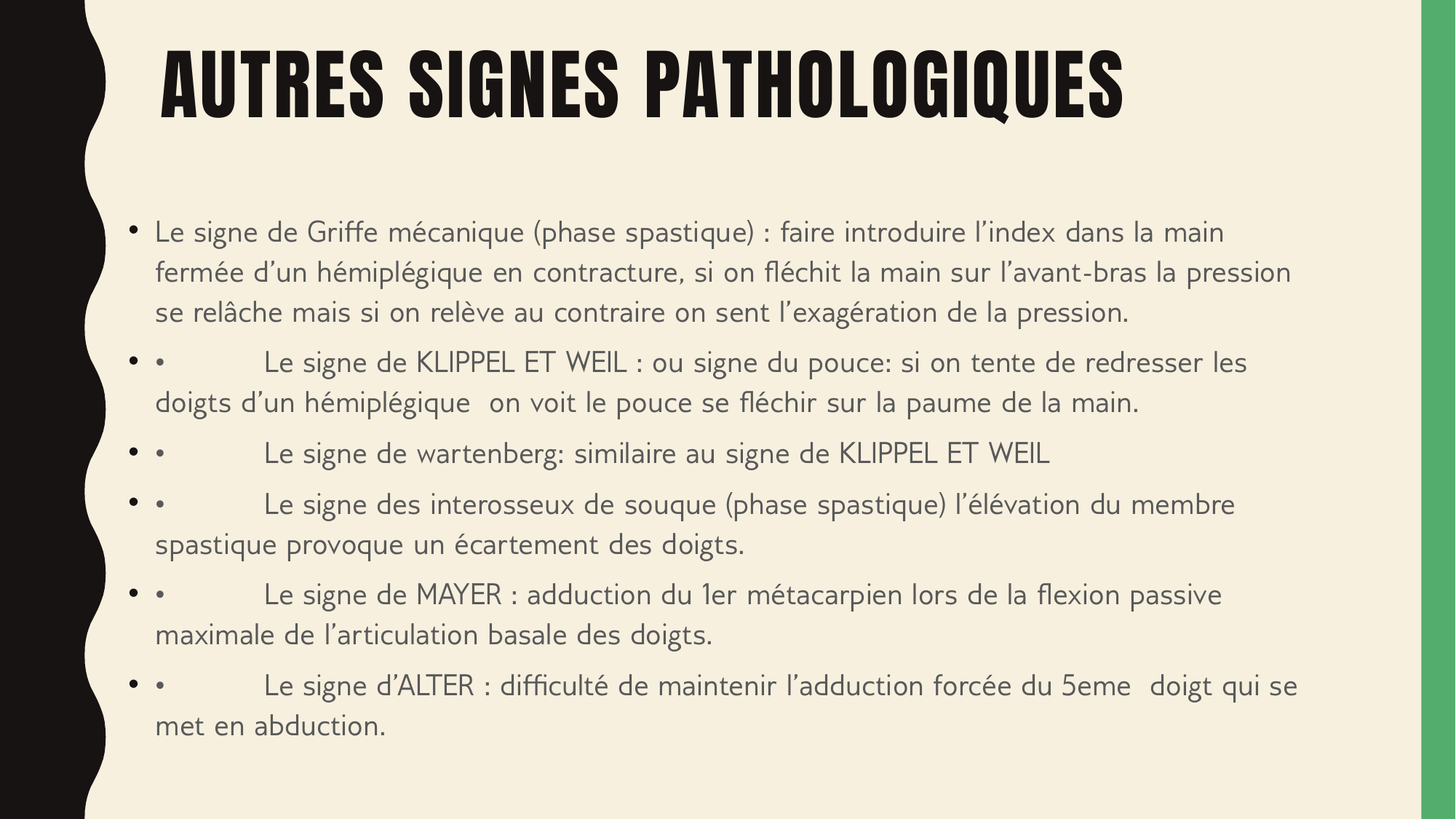

# Autres signes pathologiques
Le signe de Griffe mécanique (phase spastique) : faire introduire l’index dans la main fermée d’un hémiplégique en contracture, si on fléchit la main sur l’avant-bras la pression se relâche mais si on relève au contraire on sent l’exagération de la pression.
•	Le signe de KLIPPEL ET WEIL : ou signe du pouce: si on tente de redresser les doigts d’un hémiplégique  on voit le pouce se fléchir sur la paume de la main.
•	Le signe de wartenberg: similaire au signe de KLIPPEL ET WEIL
•	Le signe des interosseux de souque (phase spastique) l’élévation du membre spastique provoque un écartement des doigts.
•	Le signe de MAYER : adduction du 1er métacarpien lors de la flexion passive maximale de l’articulation basale des doigts.
•	Le signe d’ALTER : difficulté de maintenir l’adduction forcée du 5eme  doigt qui se met en abduction.